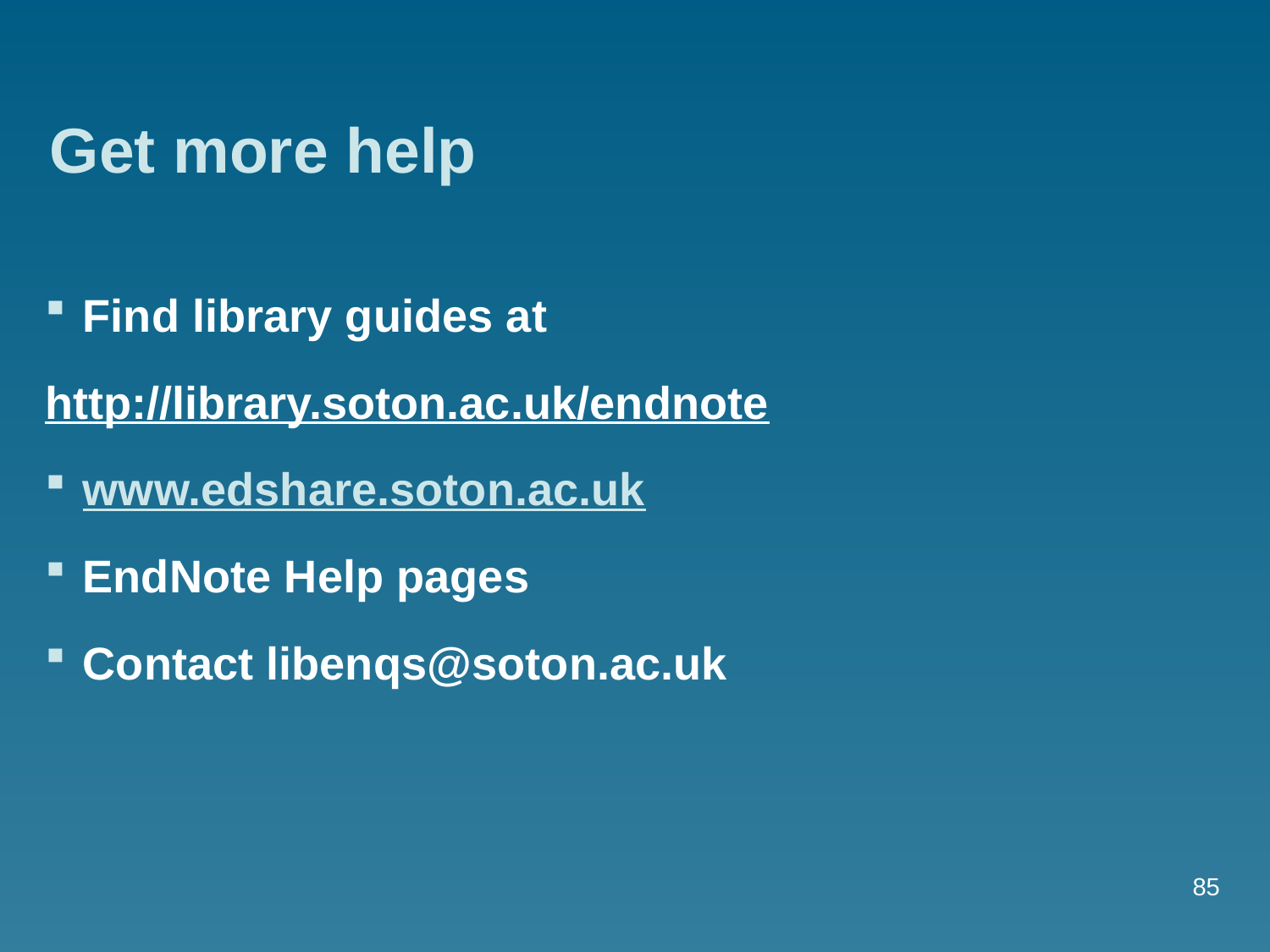

# Get more help
Find library guides at
http://library.soton.ac.uk/endnote
www.edshare.soton.ac.uk
EndNote Help pages
Contact libenqs@soton.ac.uk
85